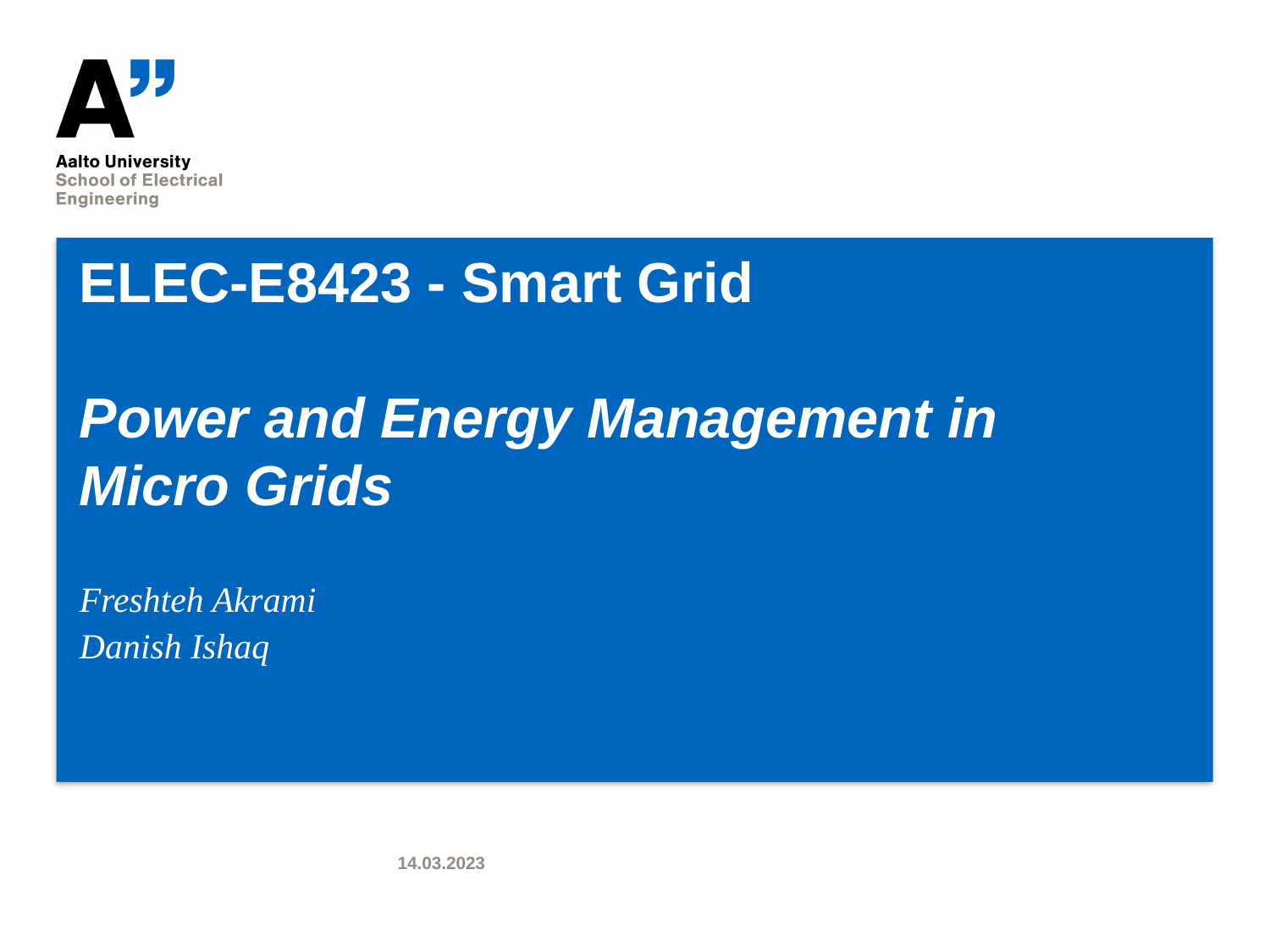

# ELEC-E8423 - Smart Grid Power and Energy Management in Micro Grids
Freshteh Akrami
Danish Ishaq

14.03.2023